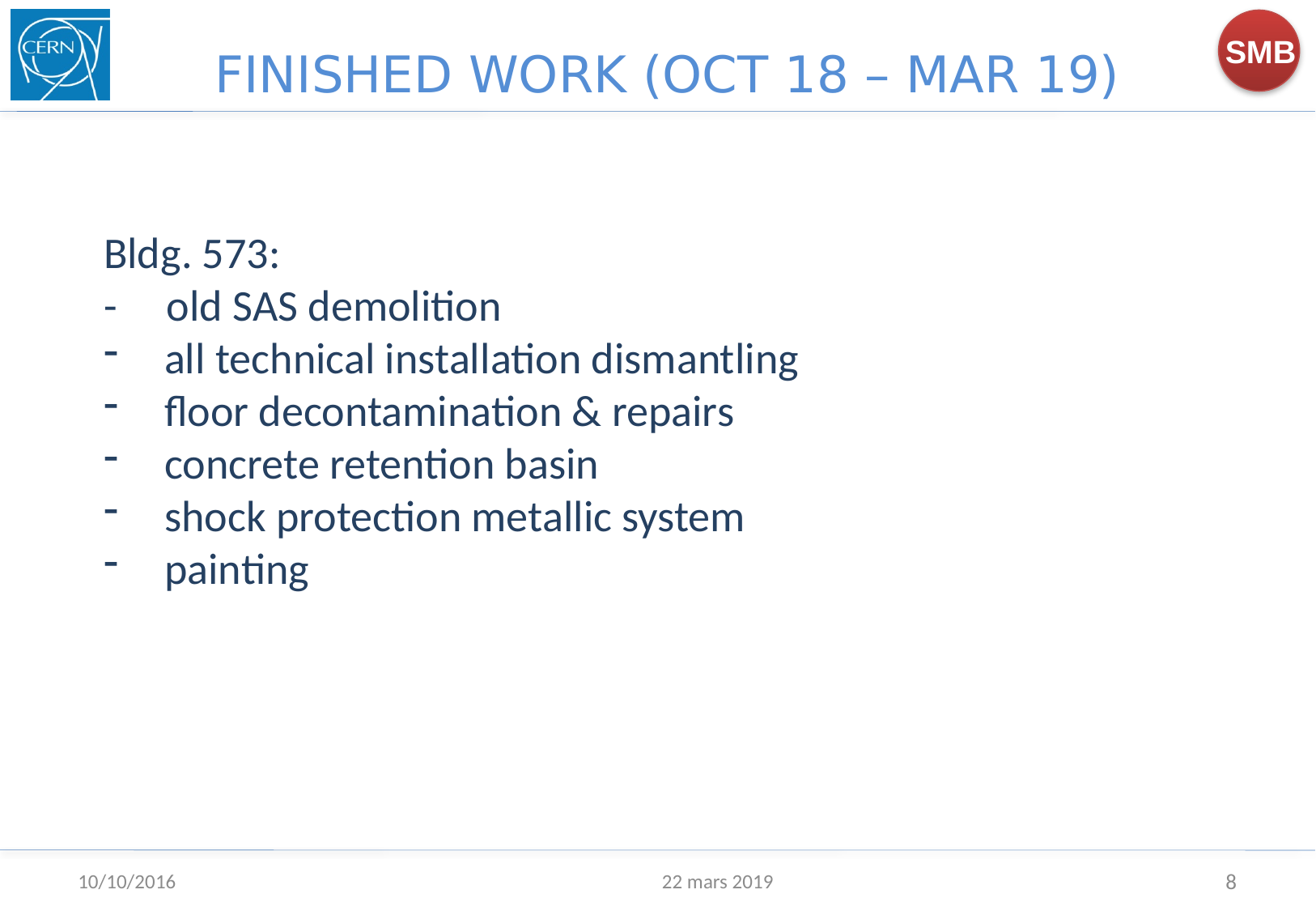

FINISHED WORK (OCT 18 – MAR 19)

Bldg. 573:
-     old SAS demolition
all technical installation dismantling
floor decontamination & repairs
concrete retention basin
shock protection metallic system
painting

10/10/2016
22 mars 2019
8